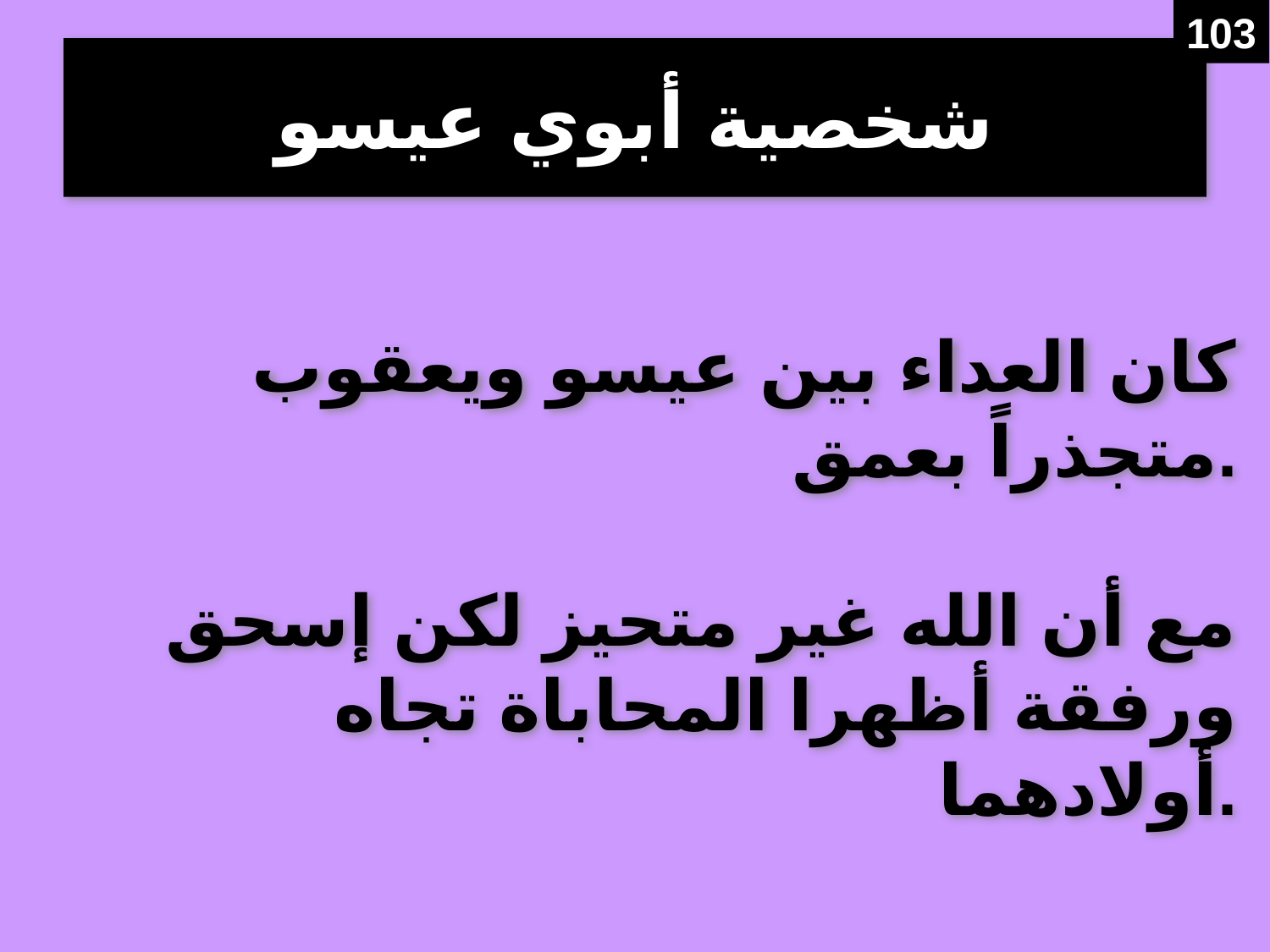

103
# شخصية أبوي عيسو

كان العداء بين عيسو ويعقوب متجذراً بعمق.

مع أن الله غير متحيز لكن إسحق ورفقة أظهرا المحاباة تجاه أولادهما.